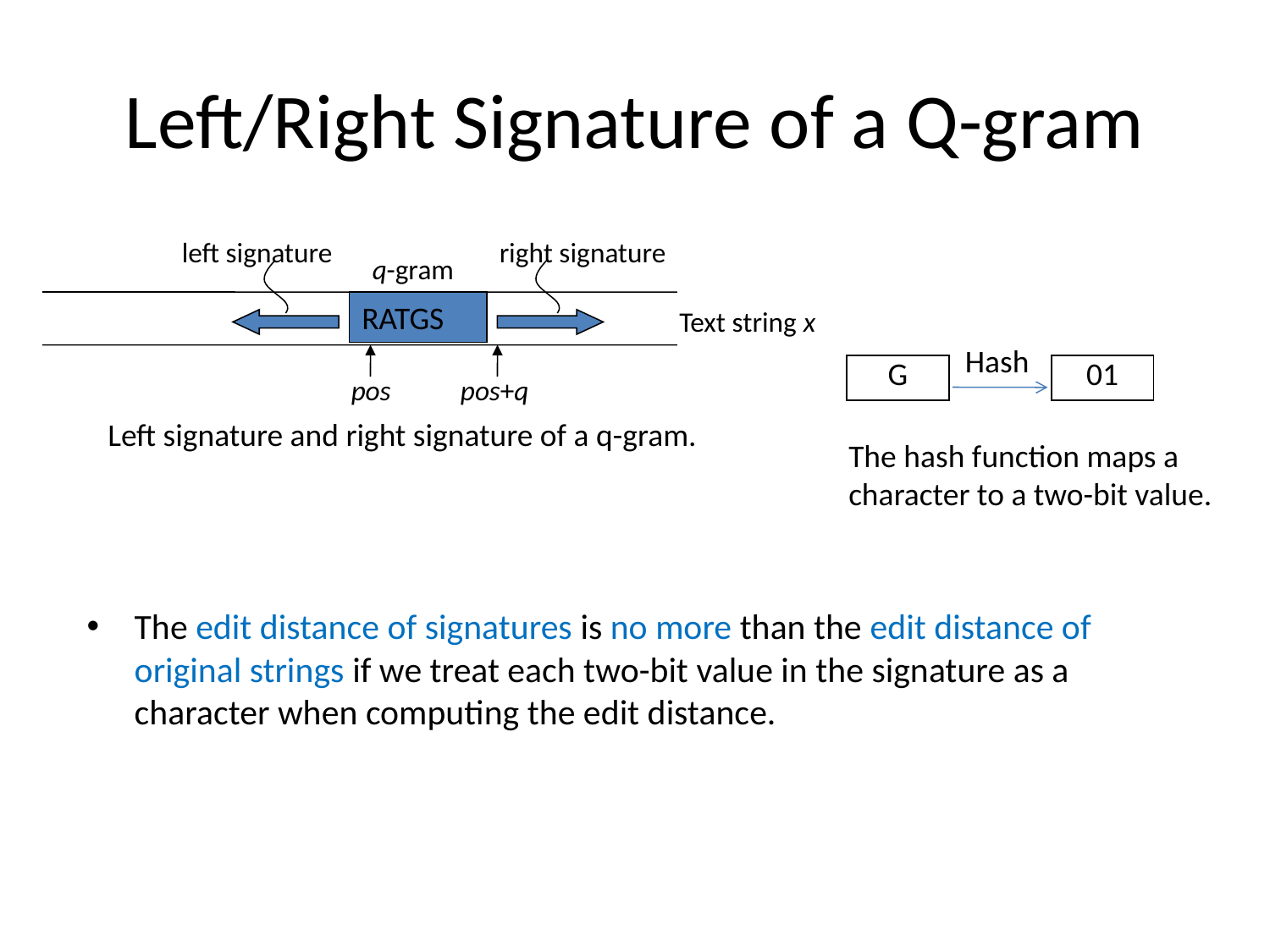

# Left/Right Signature of a Q-gram
left signature
right signature
q-gram

The edit distance of signatures is no more than the edit distance of original strings if we treat each two-bit value in the signature as a character when computing the edit distance.

RATGS
Text string x

Hash

| G |  | 01 |
| --- | --- | --- |
pos
pos+q
Left signature and right signature of a q-gram.
The hash function maps a character to a two-bit value.